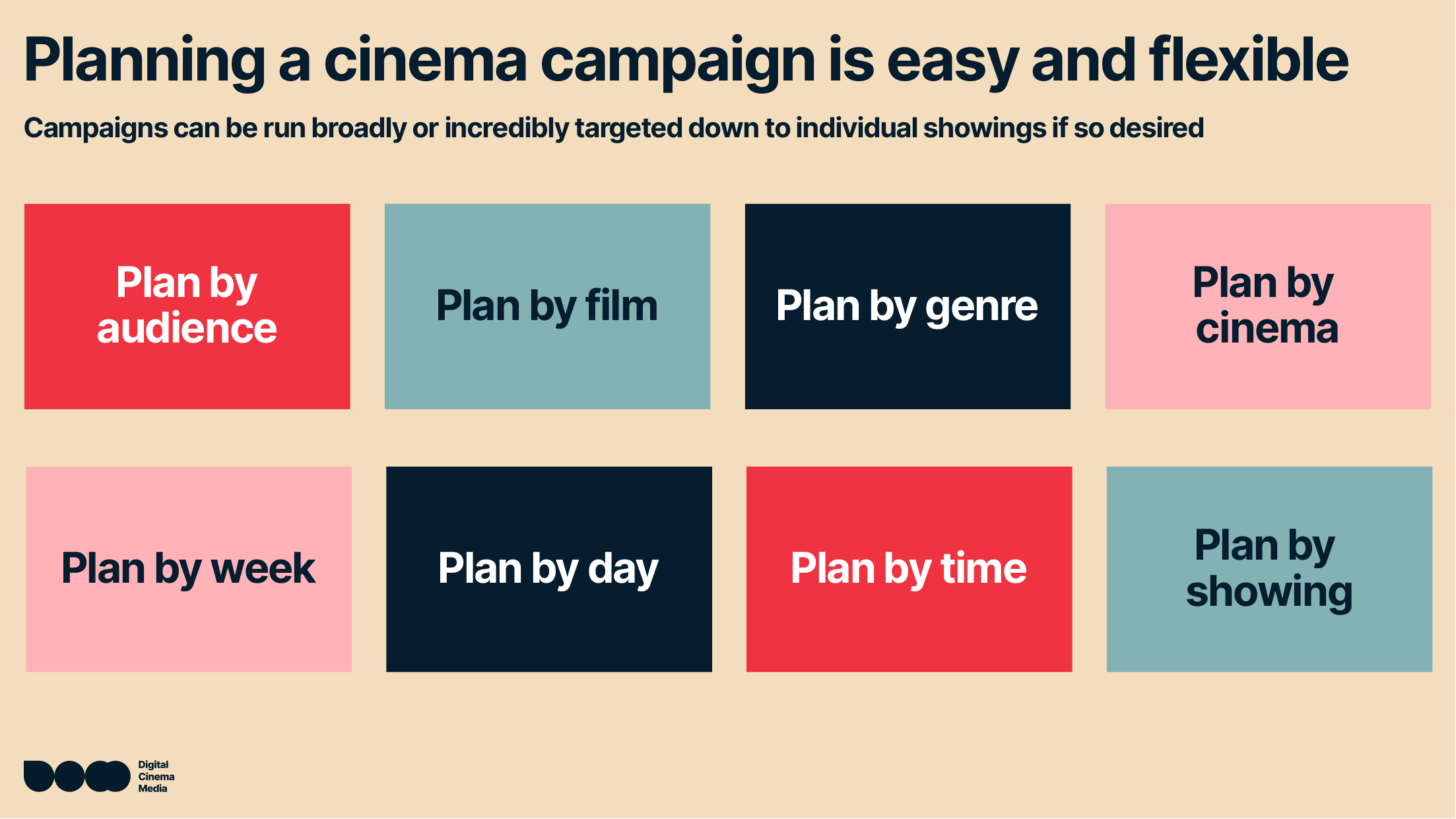

# Planning a cinema campaign is easy and flexible
Campaigns can be run broadly or incredibly targeted down to individual showings if so desired

Plan by audience
Plan by film
Plan by genre
Plan by
cinema
Plan by week
Plan by day
Plan by time
Plan by
showing